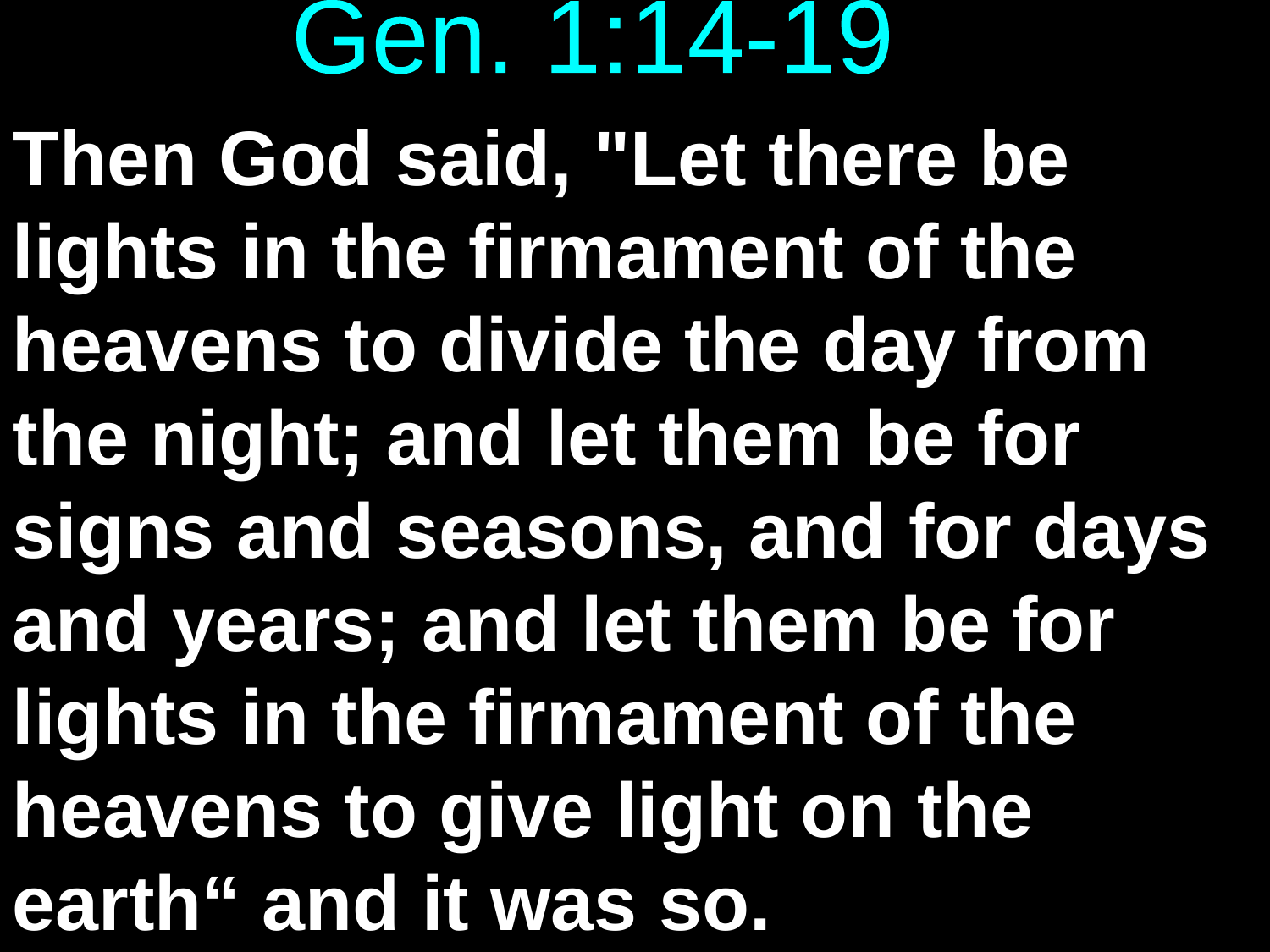

Gen. 1:14-19
Then God said, "Let there be lights in the firmament of the heavens to divide the day from the night; and let them be for signs and seasons, and for days and years; and let them be for lights in the firmament of the heavens to give light on the earth“ and it was so.